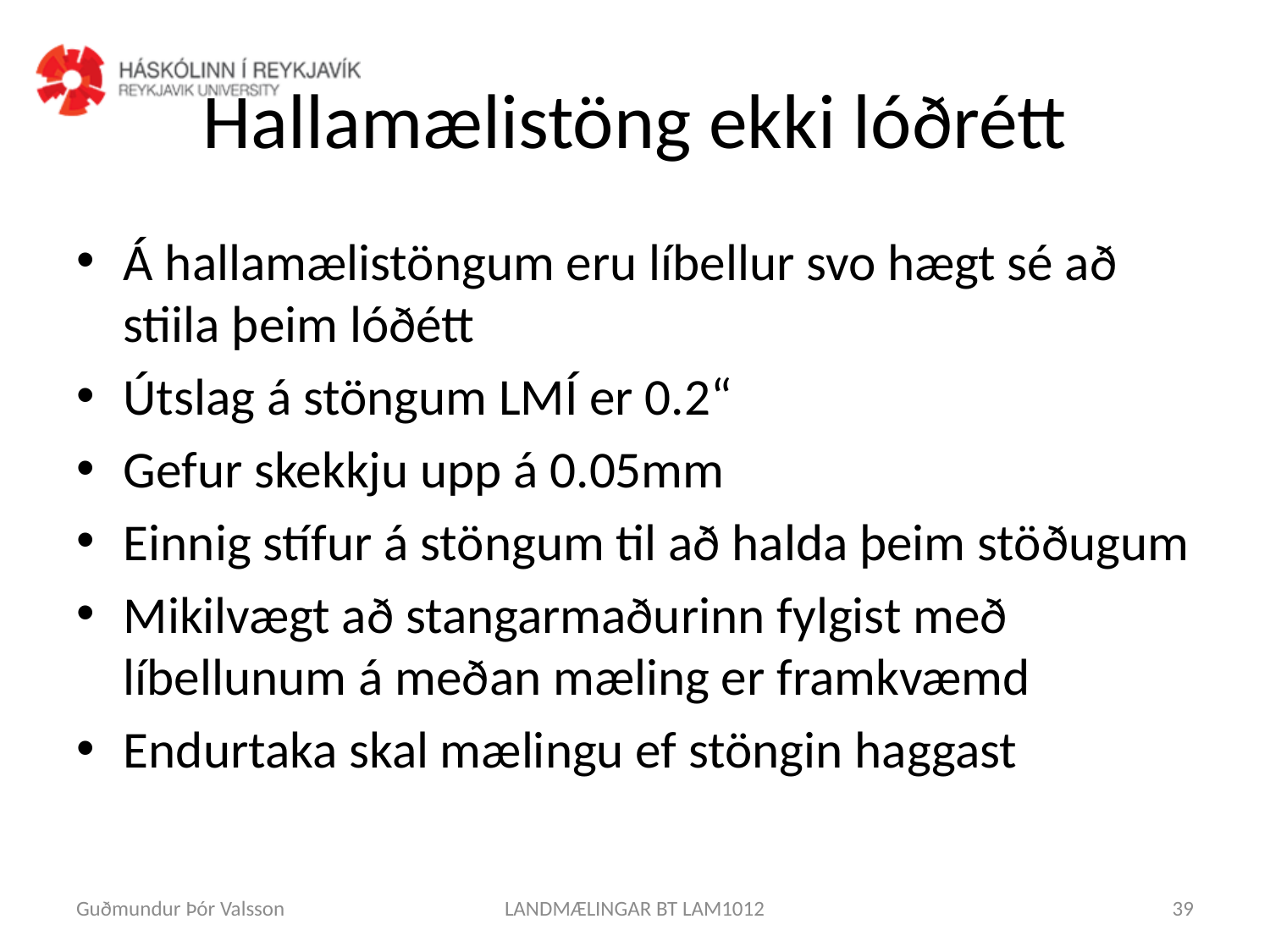

# Hallamælistöng ekki lóðrétt
Á hallamælistöngum eru líbellur svo hægt sé að stiila þeim lóðétt
Útslag á stöngum LMÍ er 0.2“
Gefur skekkju upp á 0.05mm
Einnig stífur á stöngum til að halda þeim stöðugum
Mikilvægt að stangarmaðurinn fylgist með líbellunum á meðan mæling er framkvæmd
Endurtaka skal mælingu ef stöngin haggast
Guðmundur Þór Valsson
LANDMÆLINGAR BT LAM1012
39